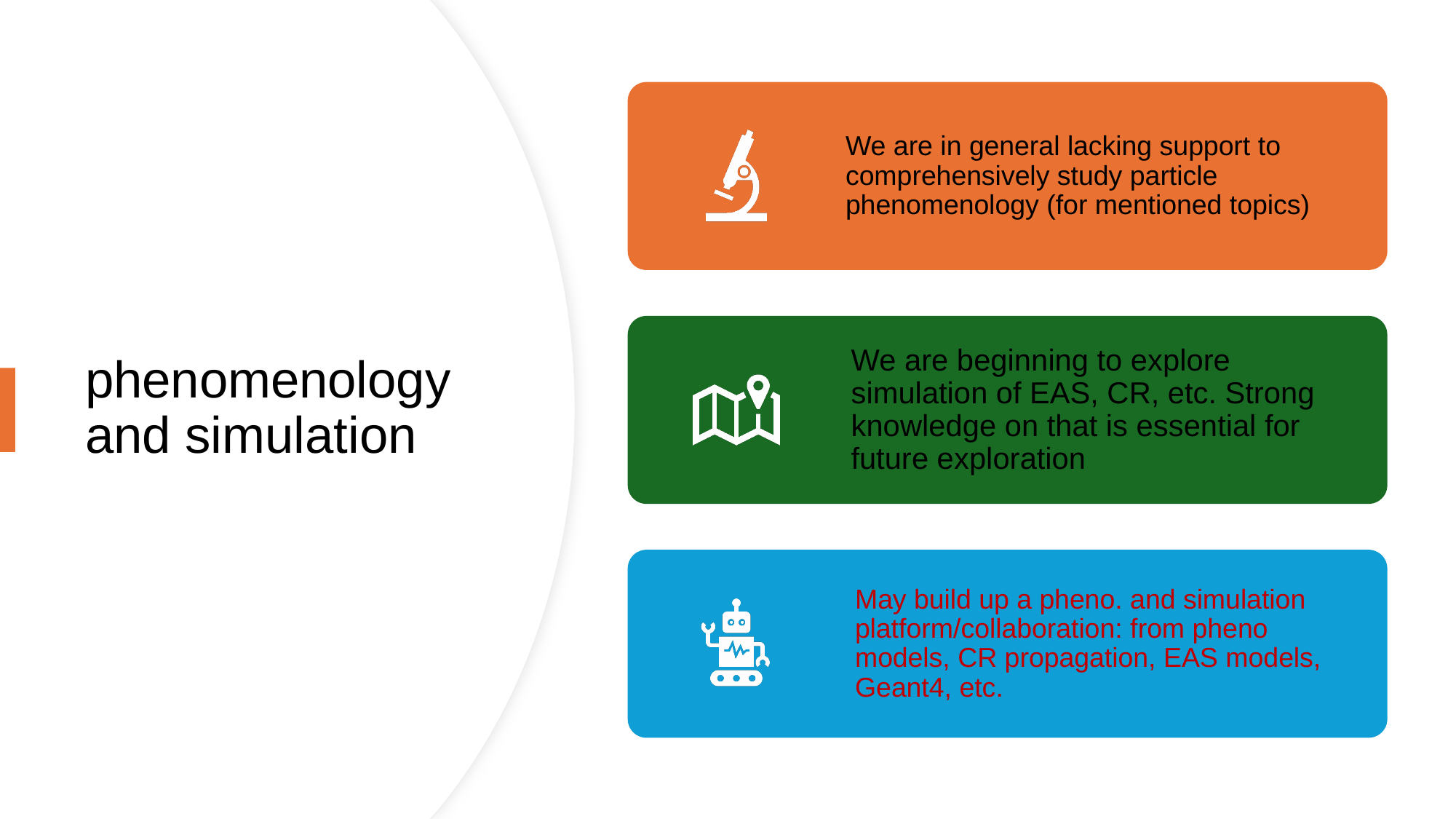

We are in general lacking support to comprehensively study particle phenomenology (for mentioned topics)
We are beginning to explore simulation of EAS, CR, etc. Strong knowledge on that is essential for future exploration
May build up a pheno. and simulation platform/collaboration: from pheno models, CR propagation, EAS models, Geant4, etc.
# phenomenology and simulation